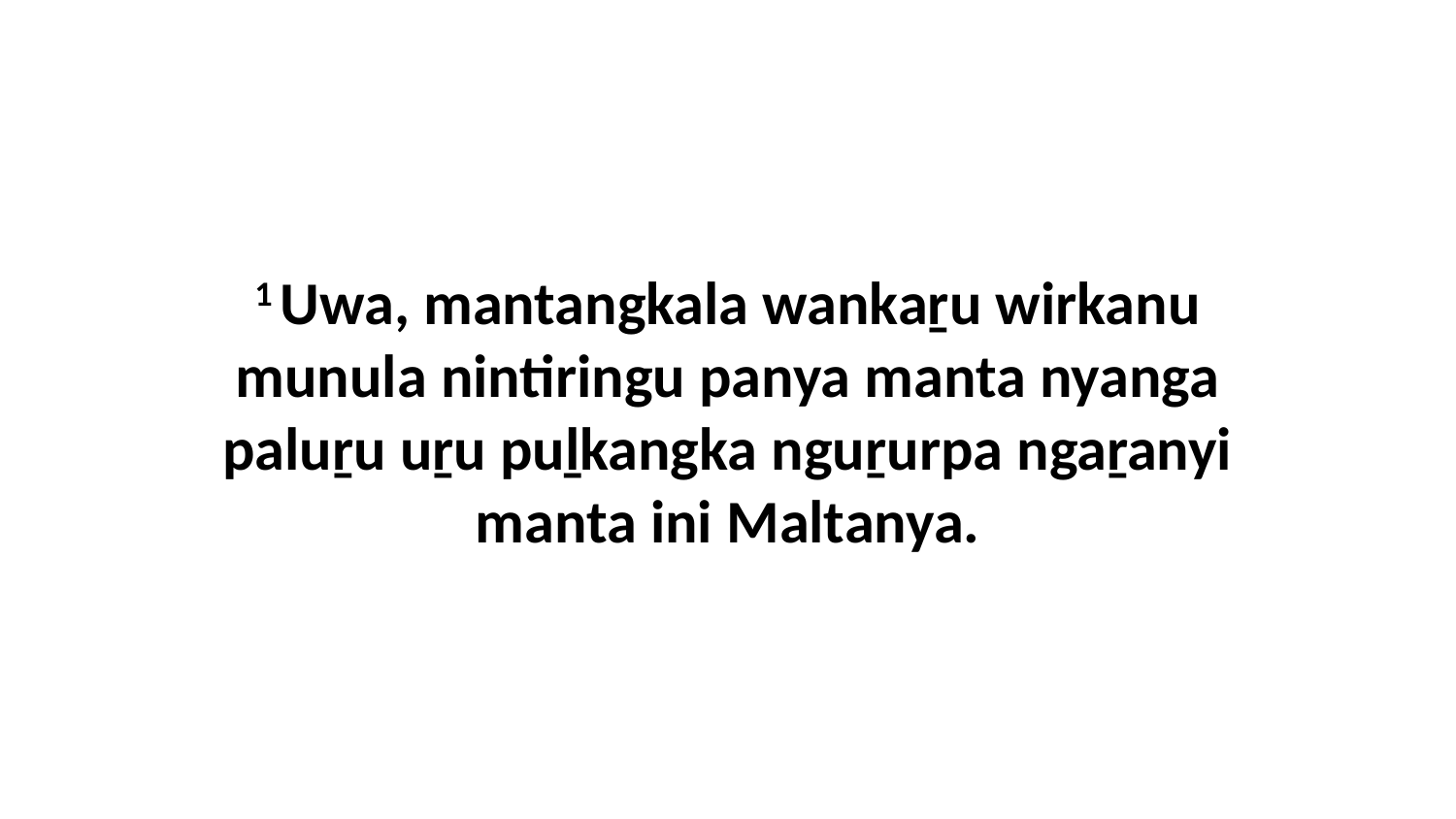

1 Uwa, mantangkala wankaṟu wirkanu munula nintiringu panya manta nyanga paluṟu uṟu puḻkangka nguṟurpa ngaṟanyi manta ini Maltanya.